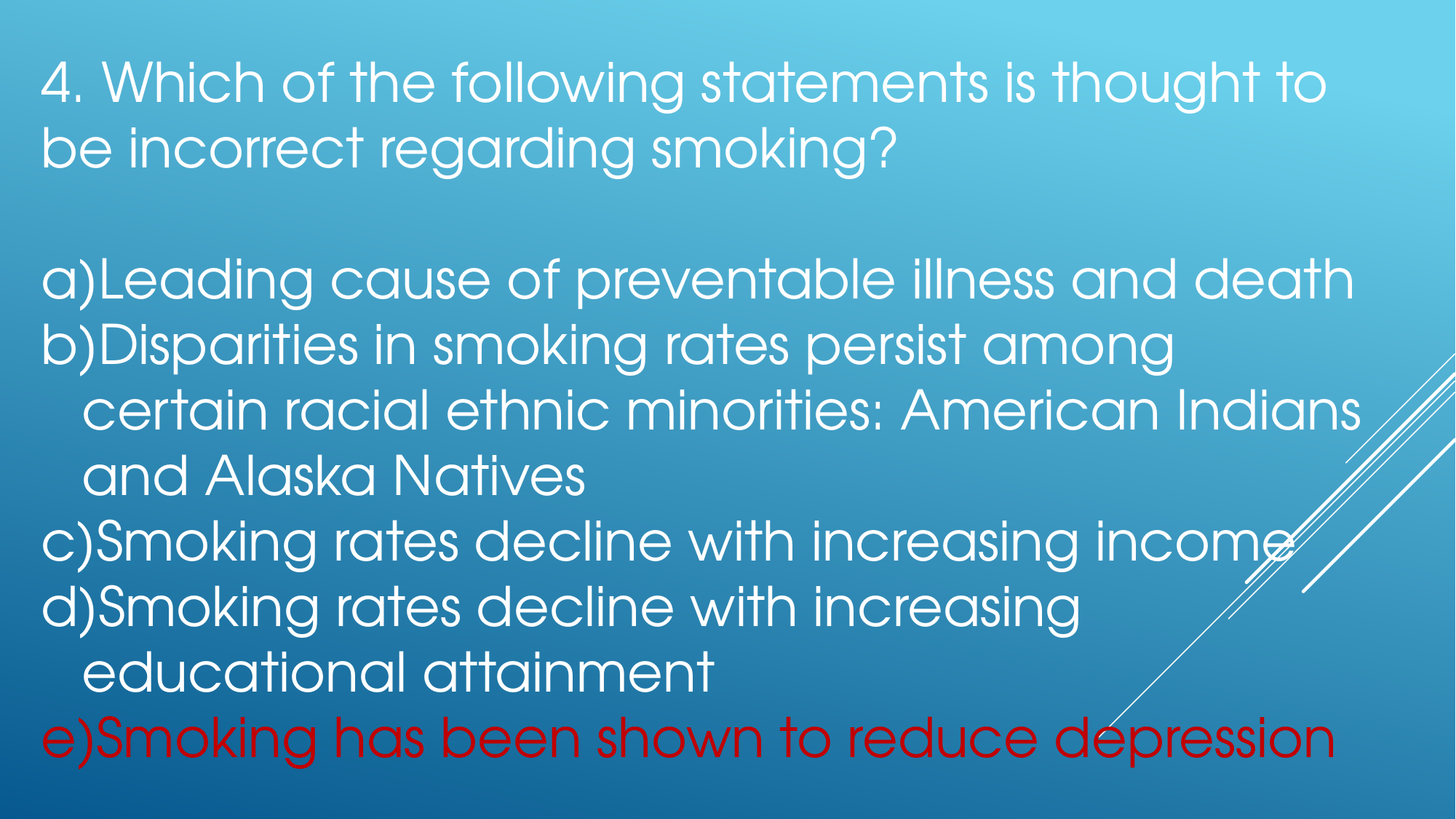

4. Which of the following statements is thought to be incorrect regarding smoking?

Leading cause of preventable illness and death
Disparities in smoking rates persist among certain racial ethnic minorities: American Indians and Alaska Natives
Smoking rates decline with increasing income
Smoking rates decline with increasing educational attainment
Smoking has been shown to reduce depression